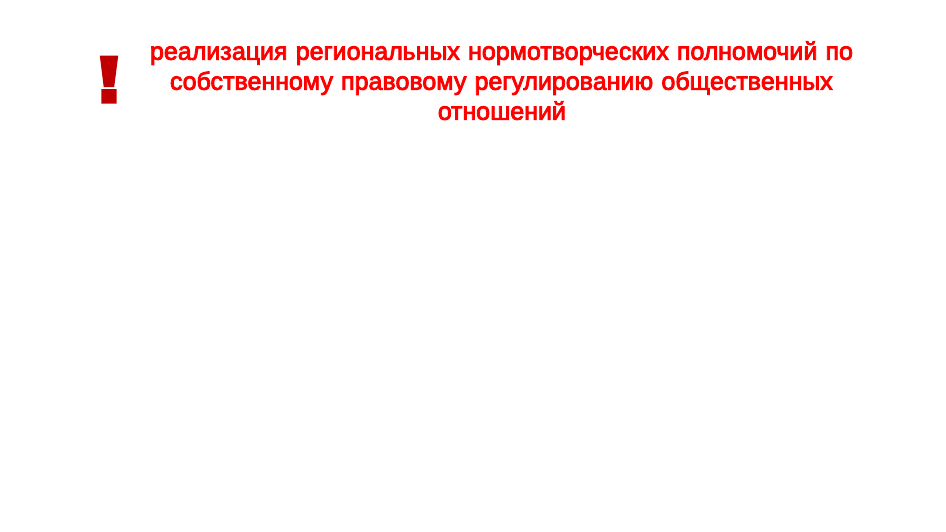

!
реализация региональных нормотворческих полномочий по собственному правовому регулированию общественных отношений